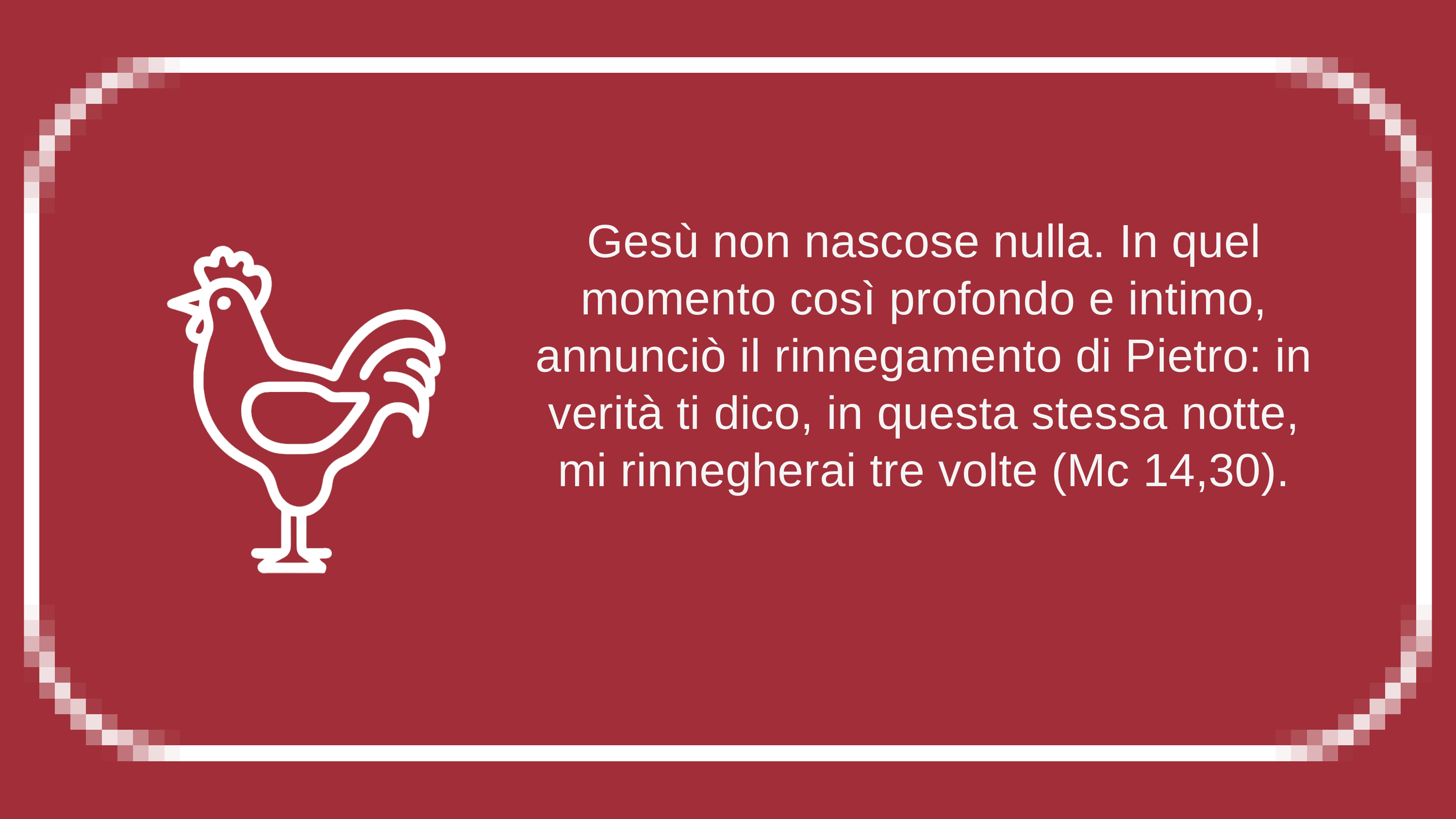

Gesù non nascose nulla. In quel momento così profondo e intimo, annunciò il rinnegamento di Pietro: in verità ti dico, in questa stessa notte, mi rinnegherai tre volte (Mc 14,30).